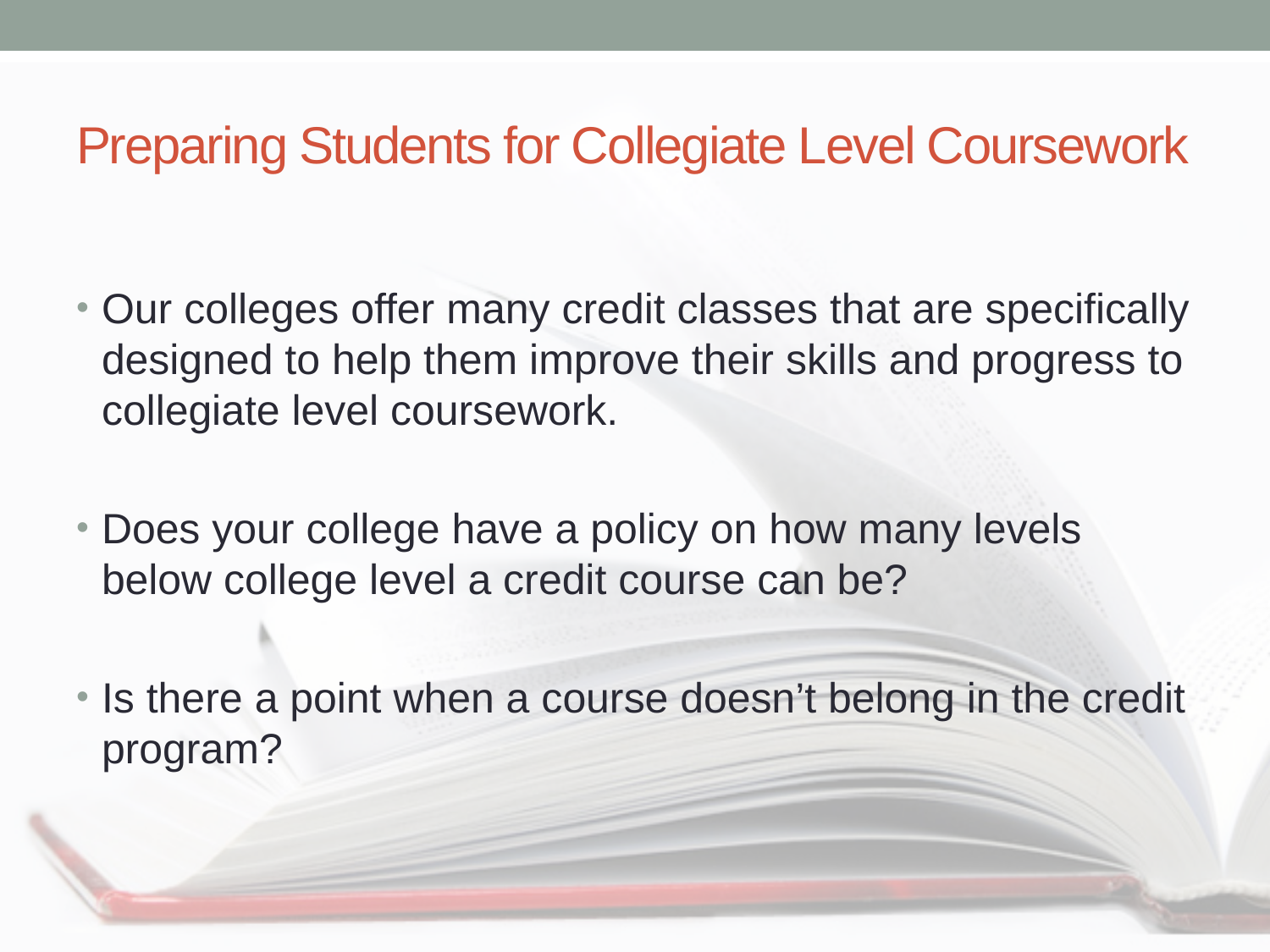

# Preparing Students for Collegiate Level Coursework
Our colleges offer many credit classes that are specifically designed to help them improve their skills and progress to collegiate level coursework.

Does your college have a policy on how many levels below college level a credit course can be?

Is there a point when a course doesn’t belong in the credit program?